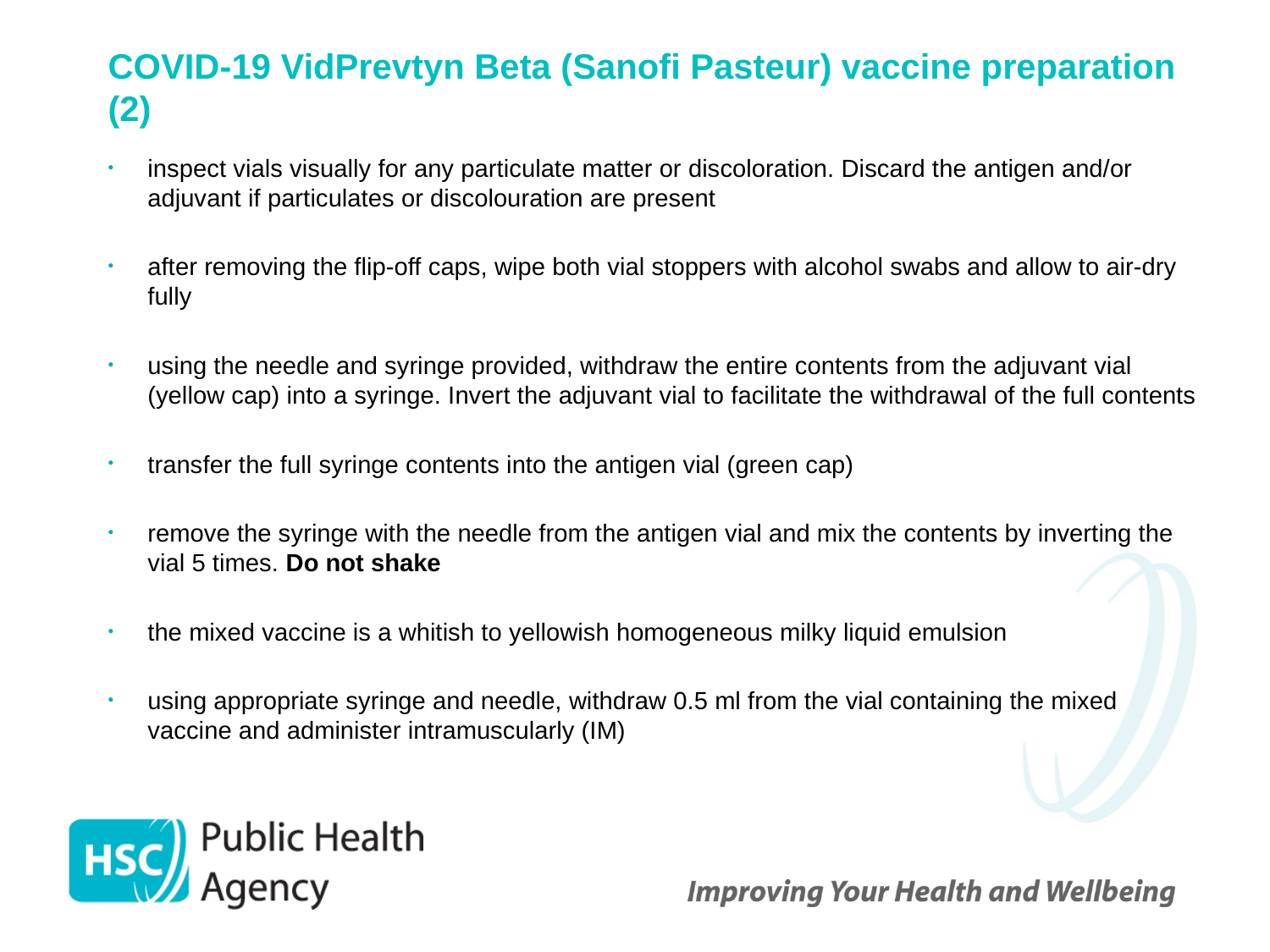

# COVID-19 VidPrevtyn Beta (Sanofi Pasteur) vaccine preparation (2)
inspect vials visually for any particulate matter or discoloration. Discard the antigen and/or adjuvant if particulates or discolouration are present

after removing the flip-off caps, wipe both vial stoppers with alcohol swabs and allow to air-dry fully

using the needle and syringe provided, withdraw the entire contents from the adjuvant vial (yellow cap) into a syringe. Invert the adjuvant vial to facilitate the withdrawal of the full contents

transfer the full syringe contents into the antigen vial (green cap)

remove the syringe with the needle from the antigen vial and mix the contents by inverting the vial 5 times. Do not shake

the mixed vaccine is a whitish to yellowish homogeneous milky liquid emulsion

using appropriate syringe and needle, withdraw 0.5 ml from the vial containing the mixed vaccine and administer intramuscularly (IM)